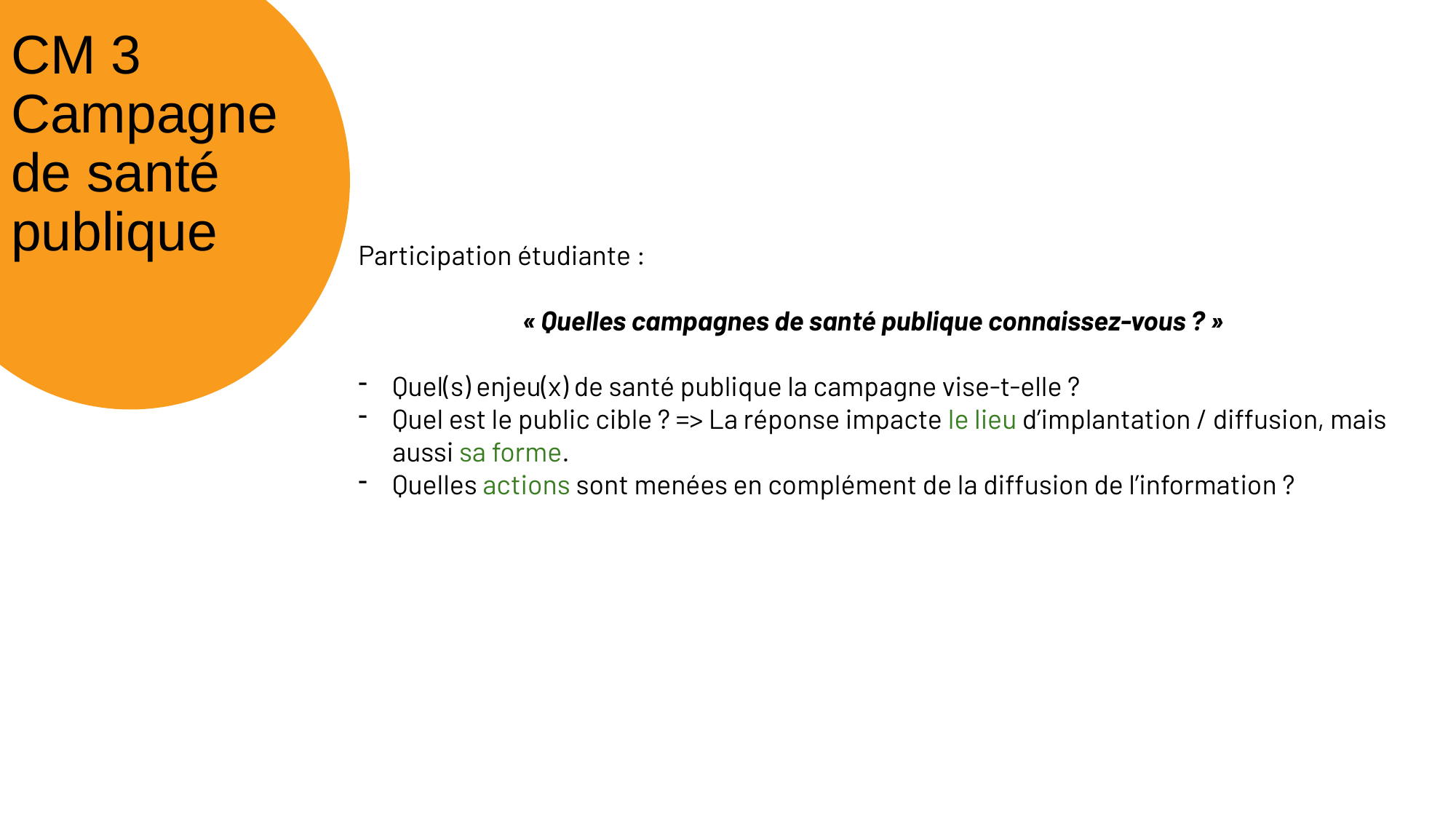

# CM 3  Campagne de santé publique

Participation étudiante :

« Quelles campagnes de santé publique connaissez-vous ? »

Quel(s) enjeu(x) de santé publique la campagne vise-t-elle ?
Quel est le public cible ? => La réponse impacte le lieu d’implantation / diffusion, mais aussi sa forme.
Quelles actions sont menées en complément de la diffusion de l’information ?